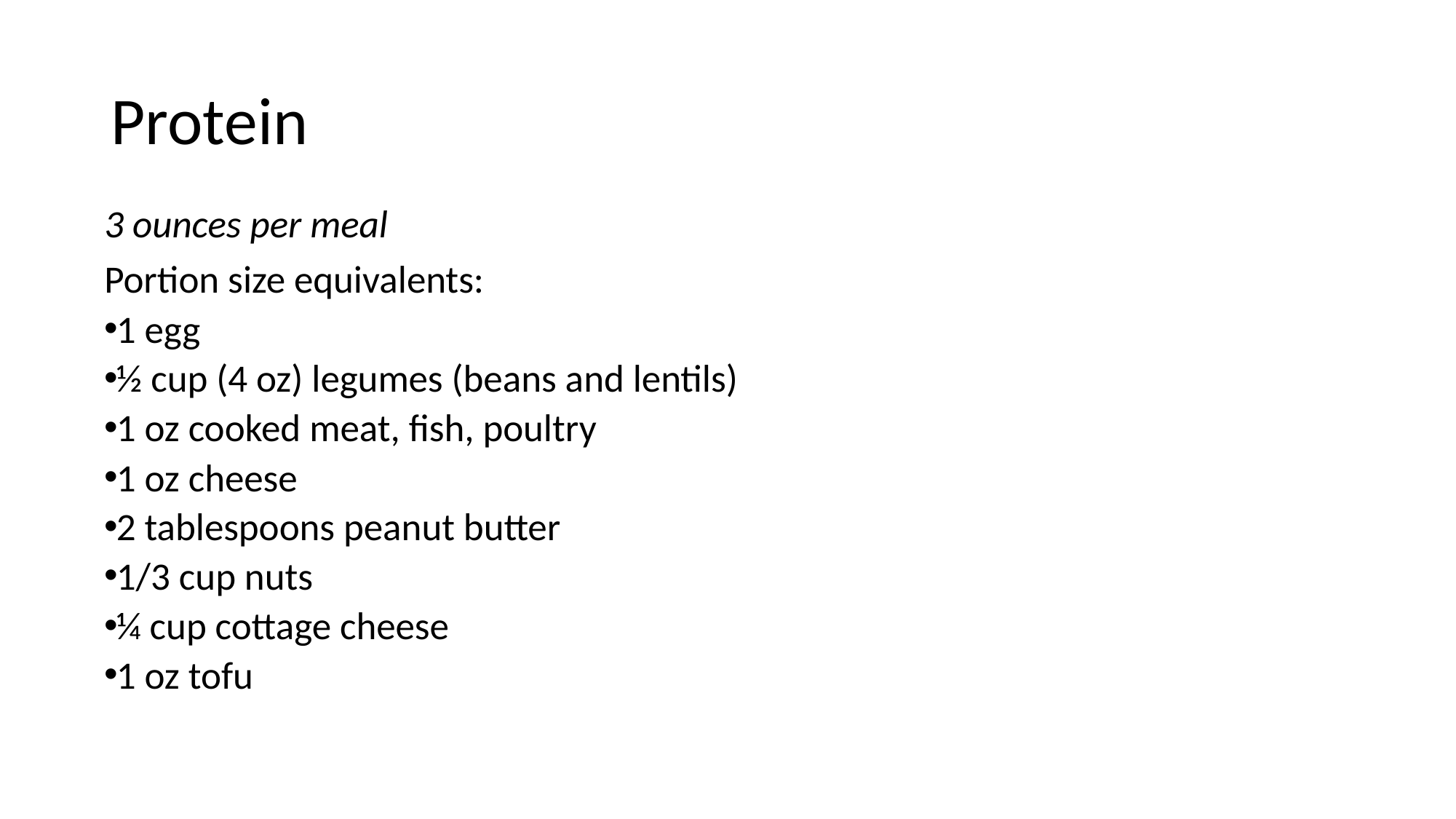

# Protein
3 ounces per meal
Portion size equivalents:
1 egg
½ cup (4 oz) legumes (beans and lentils)
1 oz cooked meat, fish, poultry
1 oz cheese
2 tablespoons peanut butter
1/3 cup nuts
¼ cup cottage cheese
1 oz tofu